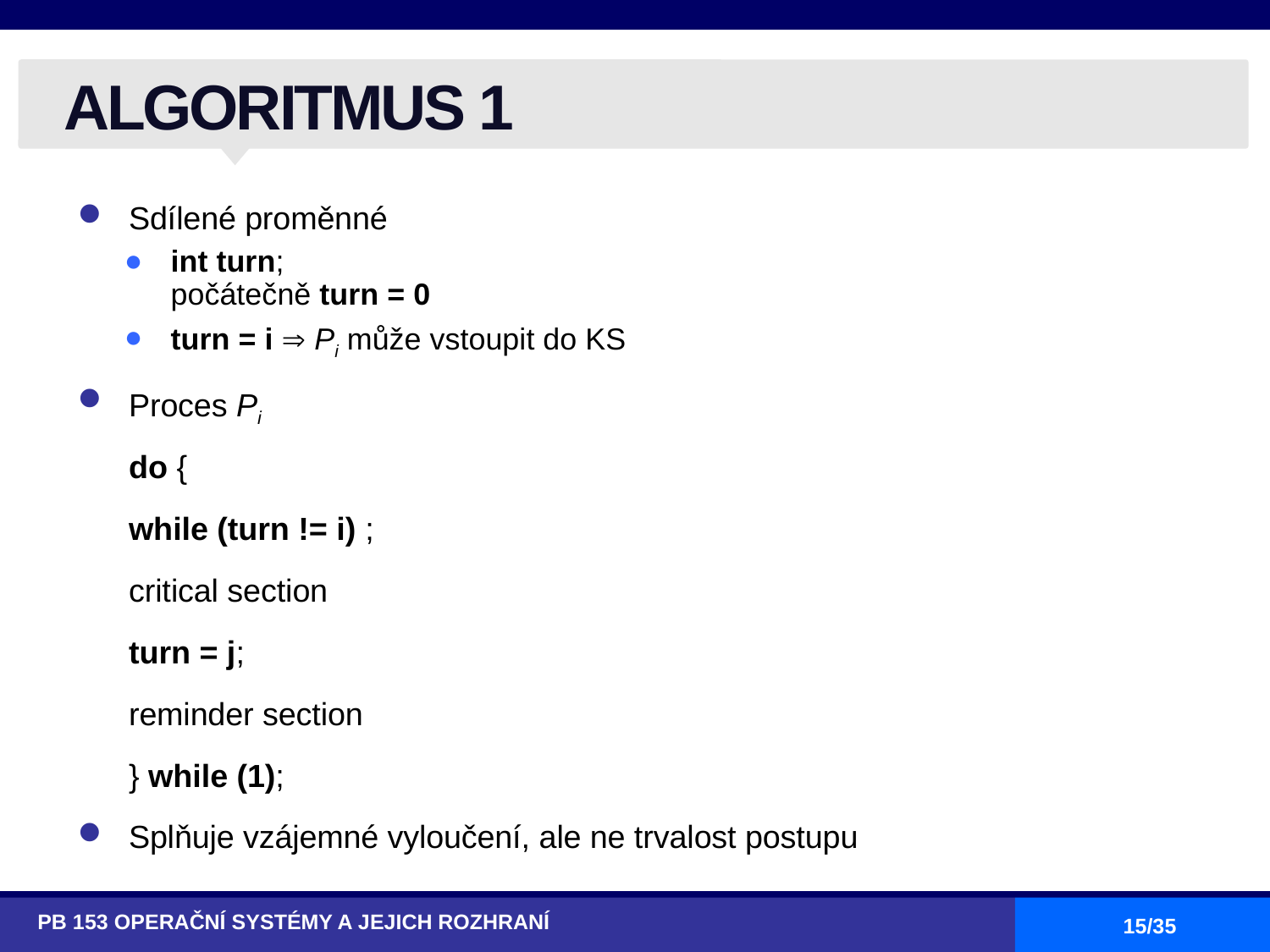

# ALGORITMUS 1
Sdílené proměnné
int turn;
počátečně turn = 0
turn = i ⇒ Pi může vstoupit do KS
Proces Pi
		do {
			while (turn != i) ;
				critical section
			turn = j;
				reminder section
		} while (1);
Splňuje vzájemné vyloučení, ale ne trvalost postupu

PB 153 OPERAČNÍ SYSTÉMY A JEJICH ROZHRANÍ